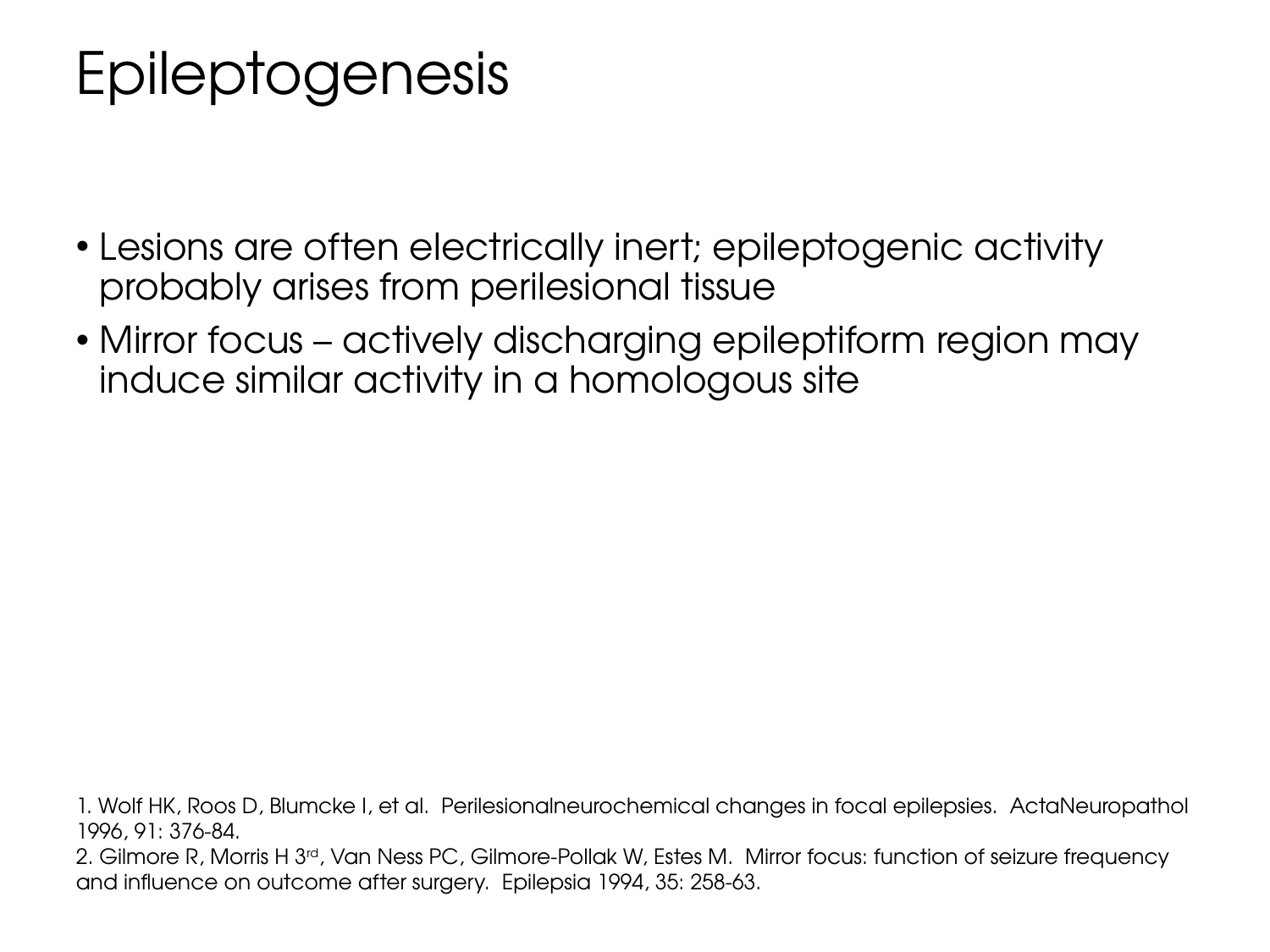

# Epileptogenesis
Lesions are often electrically inert; epileptogenic activity probably arises from perilesional tissue
Mirror focus – actively discharging epileptiform region may induce similar activity in a homologous site
1. Wolf HK, Roos D, Blumcke I, et al.  Perilesionalneurochemical changes in focal epilepsies.  ActaNeuropathol 1996, 91: 376-84.
2. Gilmore R, Morris H 3rd, Van Ness PC, Gilmore-Pollak W, Estes M.  Mirror focus: function of seizure frequency and influence on outcome after surgery.  Epilepsia 1994, 35: 258-63.